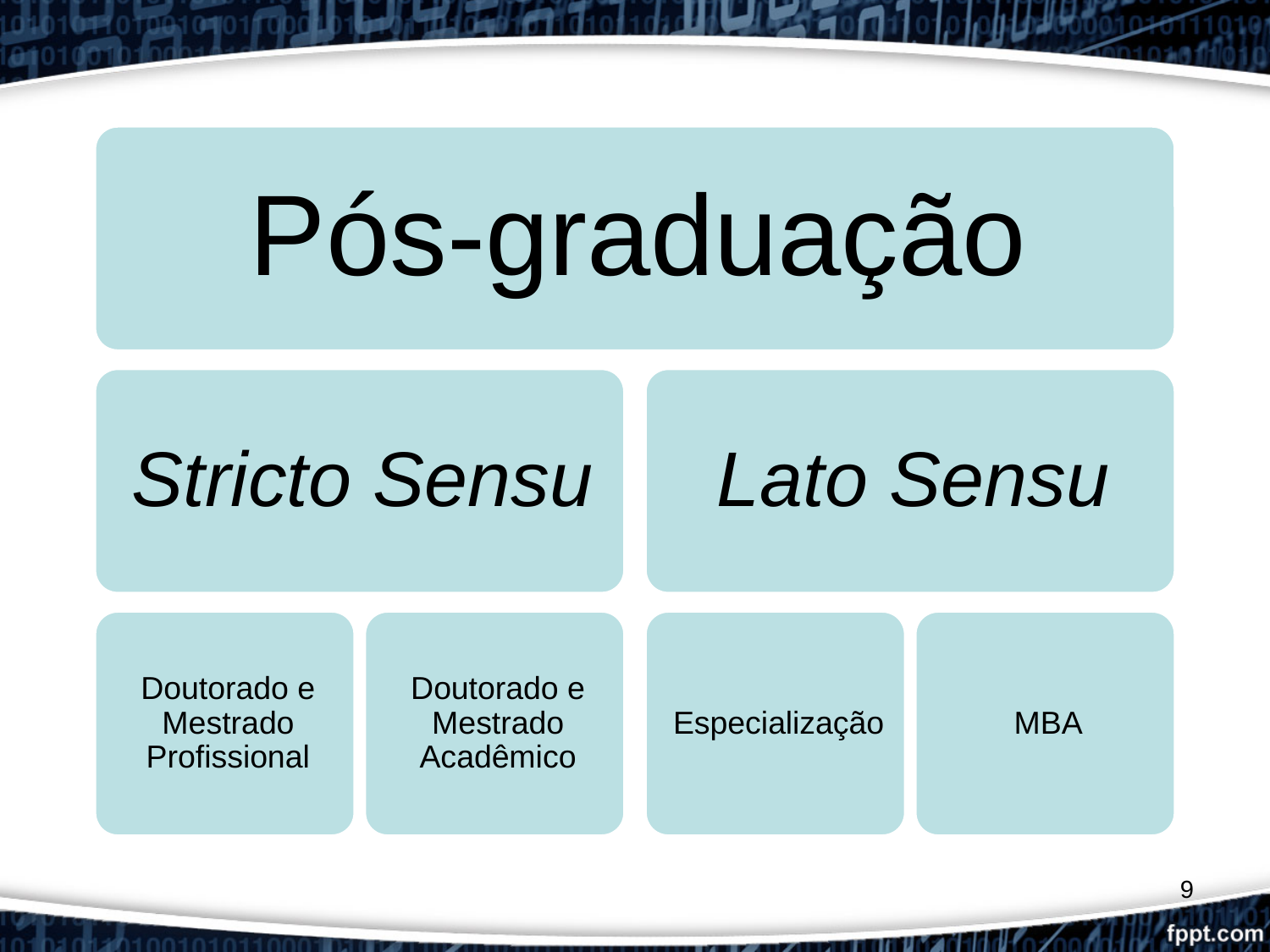

Pós-graduação
Stricto Sensu
Doutorado e Mestrado Profissional
Doutorado e Mestrado Acadêmico
Lato Sensu
Especialização
MBA

9